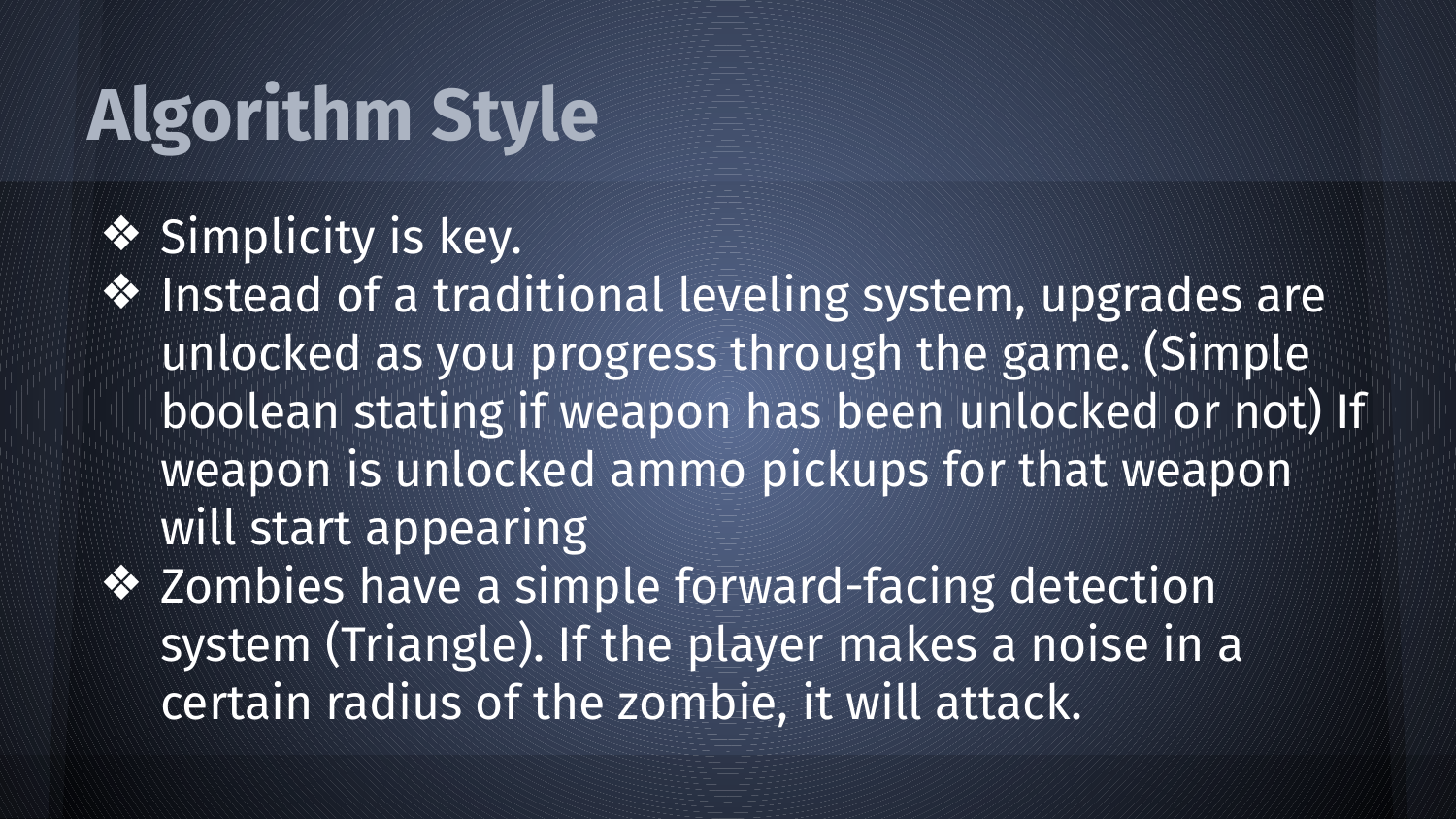

# Algorithm Style
Simplicity is key.
Instead of a traditional leveling system, upgrades are unlocked as you progress through the game. (Simple boolean stating if weapon has been unlocked or not) If weapon is unlocked ammo pickups for that weapon will start appearing
Zombies have a simple forward-facing detection system (Triangle). If the player makes a noise in a certain radius of the zombie, it will attack.